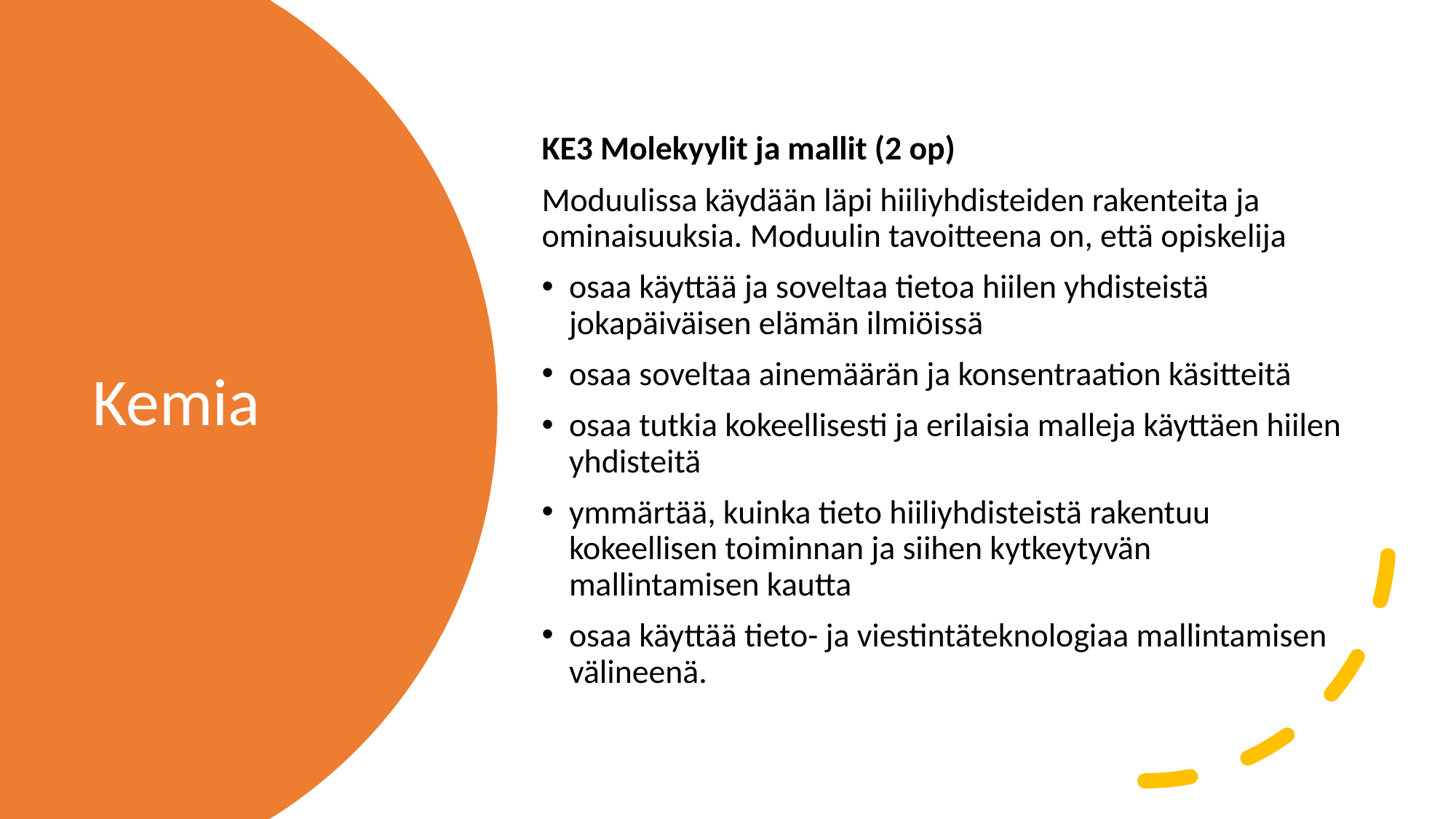

KE3 Molekyylit ja mallit (2 op)
Moduulissa käydään läpi hiiliyhdisteiden rakenteita ja ominaisuuksia. Moduulin tavoitteena on, että opiskelija
osaa käyttää ja soveltaa tietoa hiilen yhdisteistä jokapäiväisen elämän ilmiöissä
osaa soveltaa ainemäärän ja konsentraation käsitteitä
osaa tutkia kokeellisesti ja erilaisia malleja käyttäen hiilen yhdisteitä
ymmärtää, kuinka tieto hiiliyhdisteistä rakentuu kokeellisen toiminnan ja siihen kytkeytyvän mallintamisen kautta
osaa käyttää tieto- ja viestintäteknologiaa mallintamisen välineenä.

# Kemia